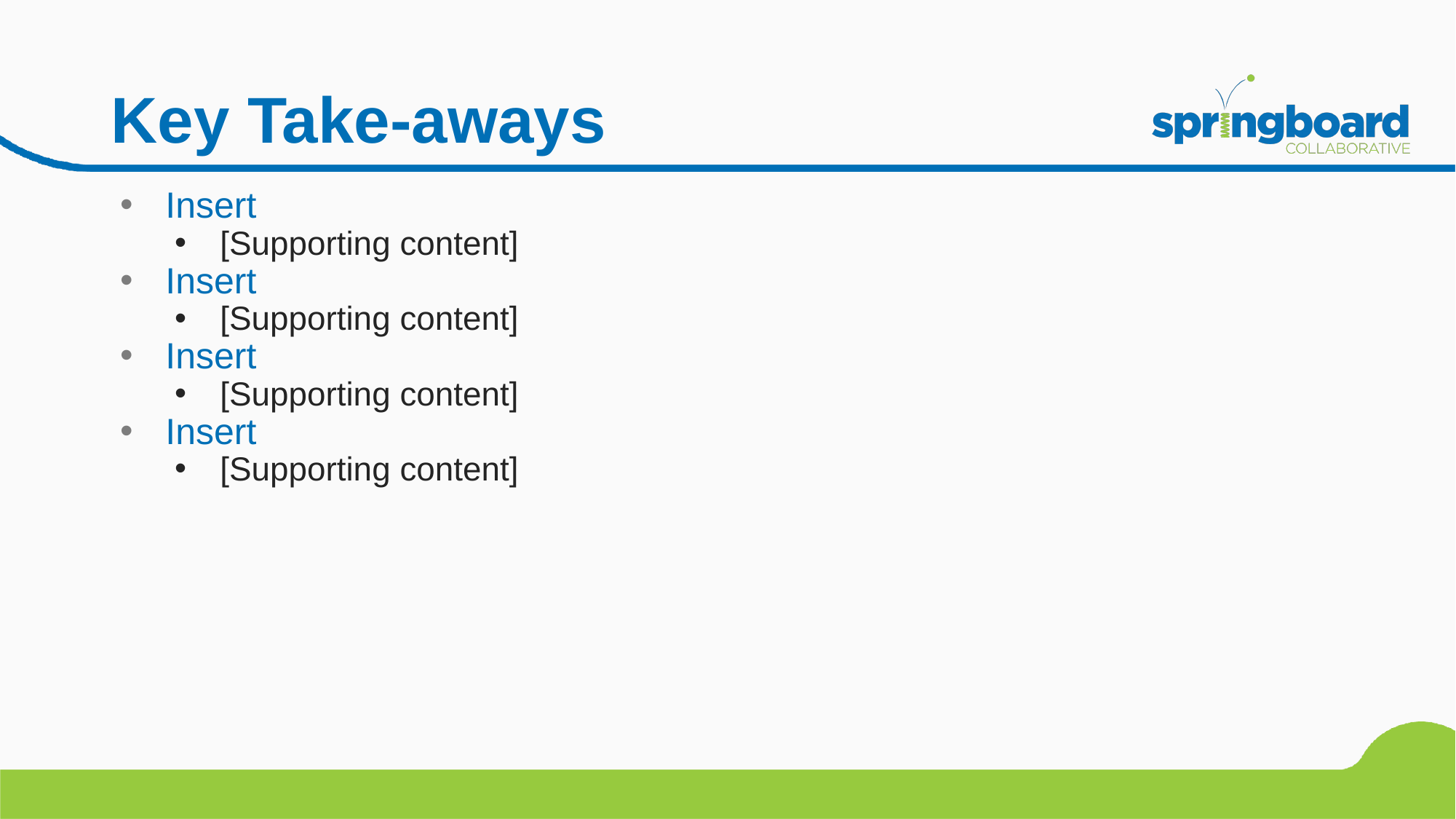

# Key Take-aways
Insert
[Supporting content]
Insert
[Supporting content]
Insert
[Supporting content]
Insert
[Supporting content]